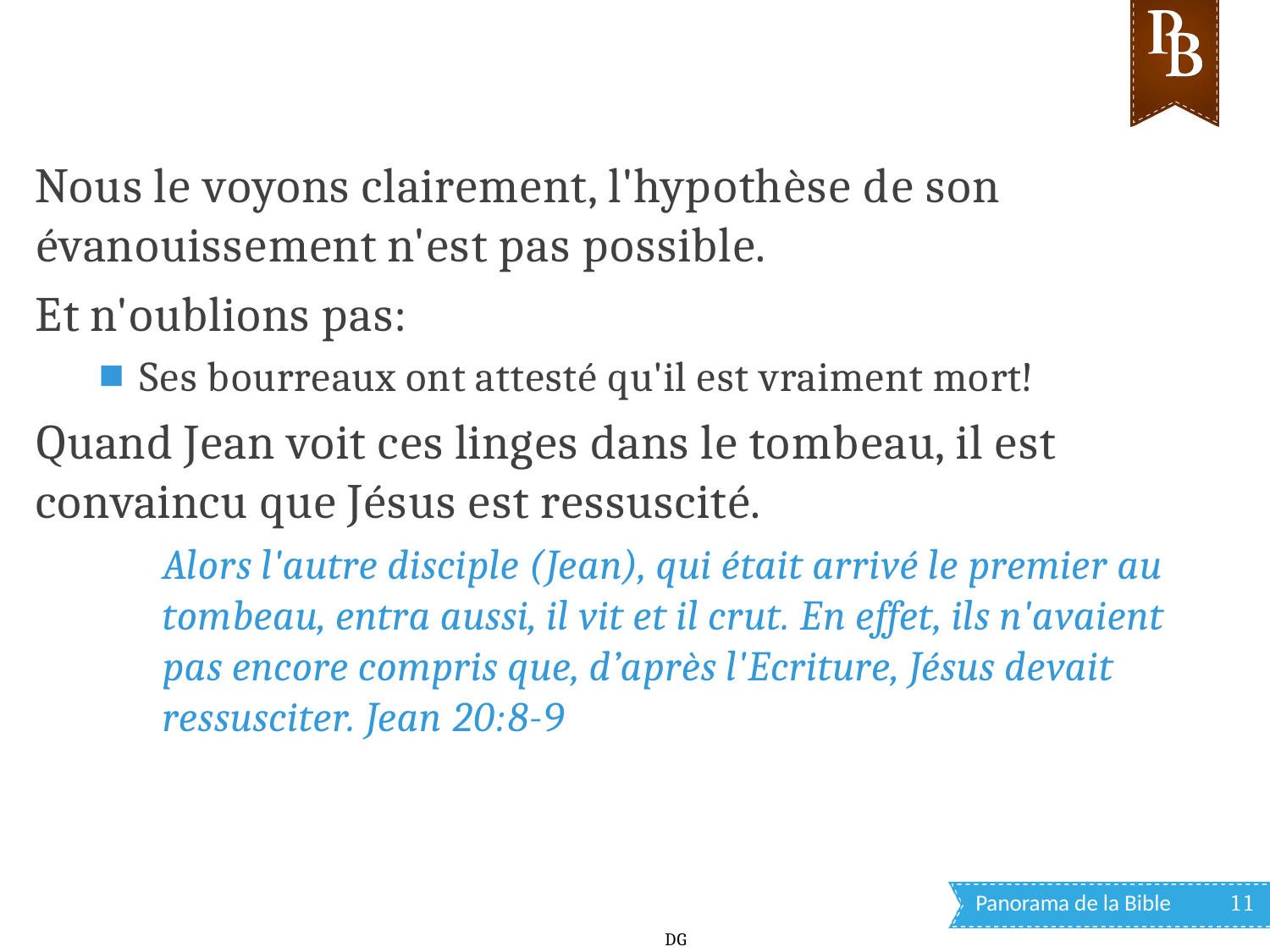

Nous le voyons clairement, l'hypothèse de son évanouissement n'est pas possible.
Et n'oublions pas:
Ses bourreaux ont attesté qu'il est vraiment mort!
Quand Jean voit ces linges dans le tombeau, il est convaincu que Jésus est ressuscité.
Alors l'autre disciple (Jean), qui était arrivé le premier au tombeau, entra aussi, il vit et il crut. En effet, ils n'avaient pas encore compris que, d’après l'Ecriture, Jésus devait ressusciter. Jean 20:8-9

DG